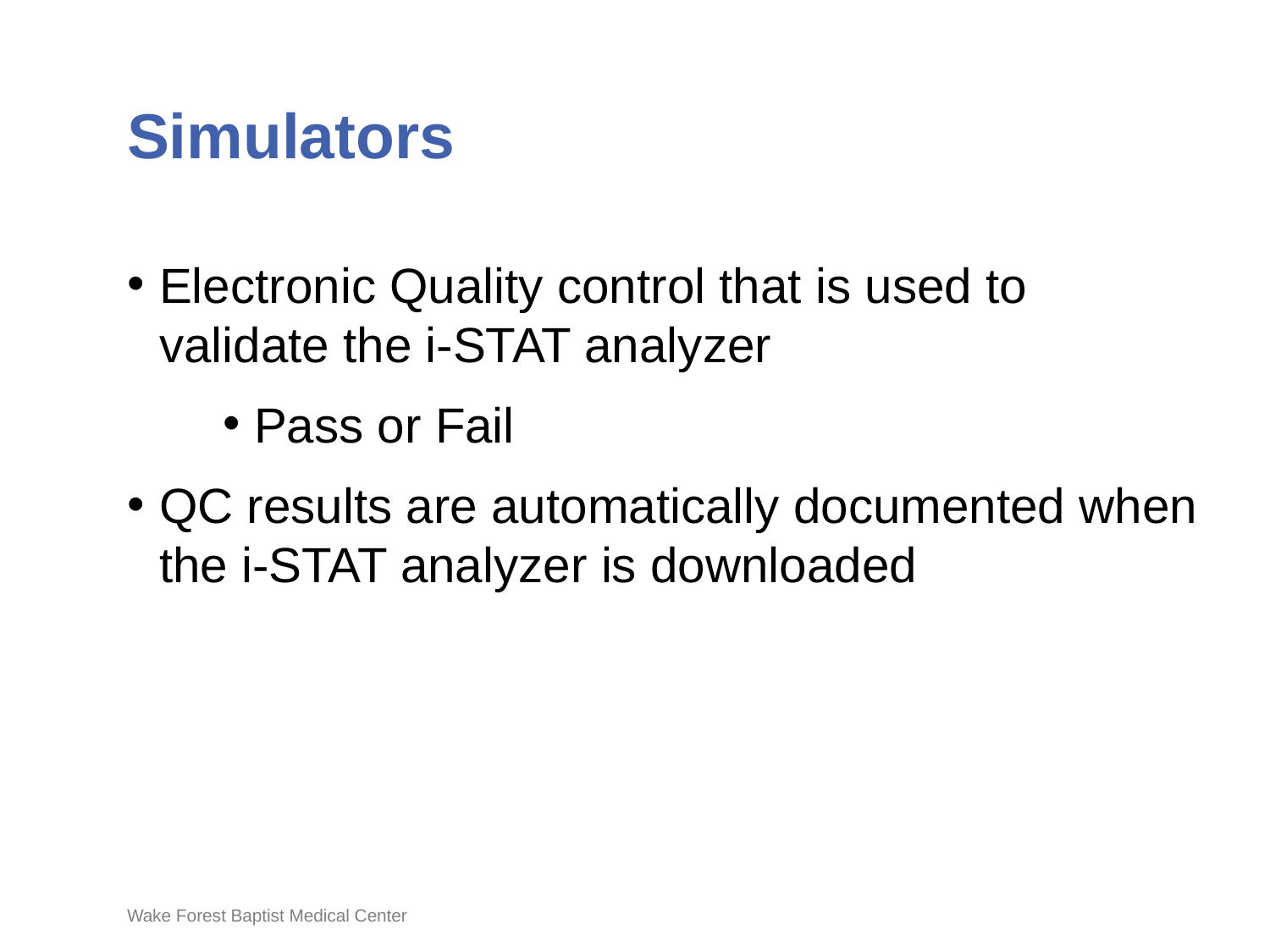

# Simulators
Electronic Quality control that is used to validate the i-STAT analyzer
Pass or Fail
QC results are automatically documented when the i-STAT analyzer is downloaded